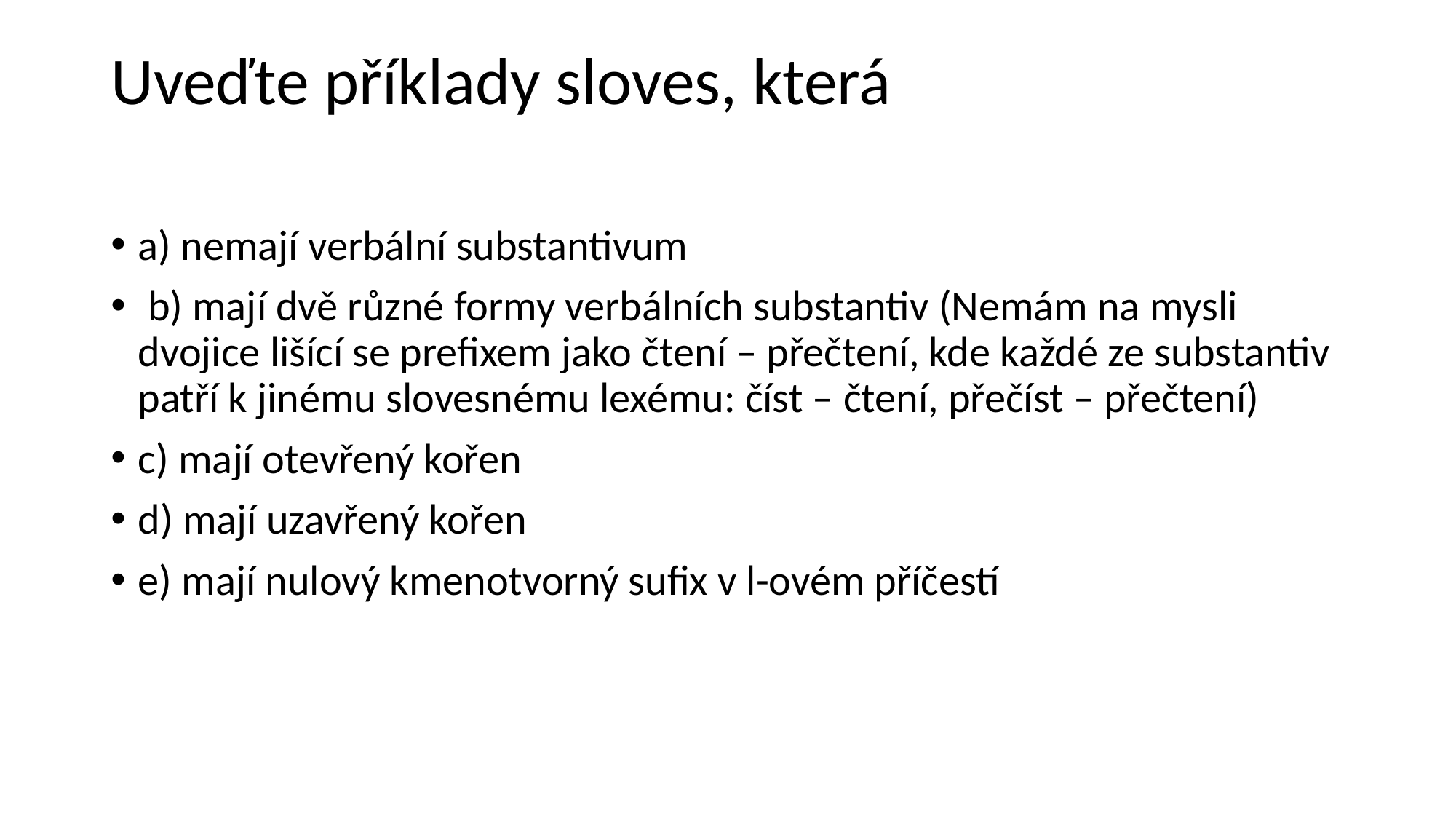

# Uveďte příklady sloves, která
a) nemají verbální substantivum
 b) mají dvě různé formy verbálních substantiv (Nemám na mysli dvojice lišící se prefixem jako čtení – přečtení, kde každé ze substantiv patří k jinému slovesnému lexému: číst – čtení, přečíst – přečtení)
c) mají otevřený kořen
d) mají uzavřený kořen
e) mají nulový kmenotvorný sufix v l-ovém příčestí